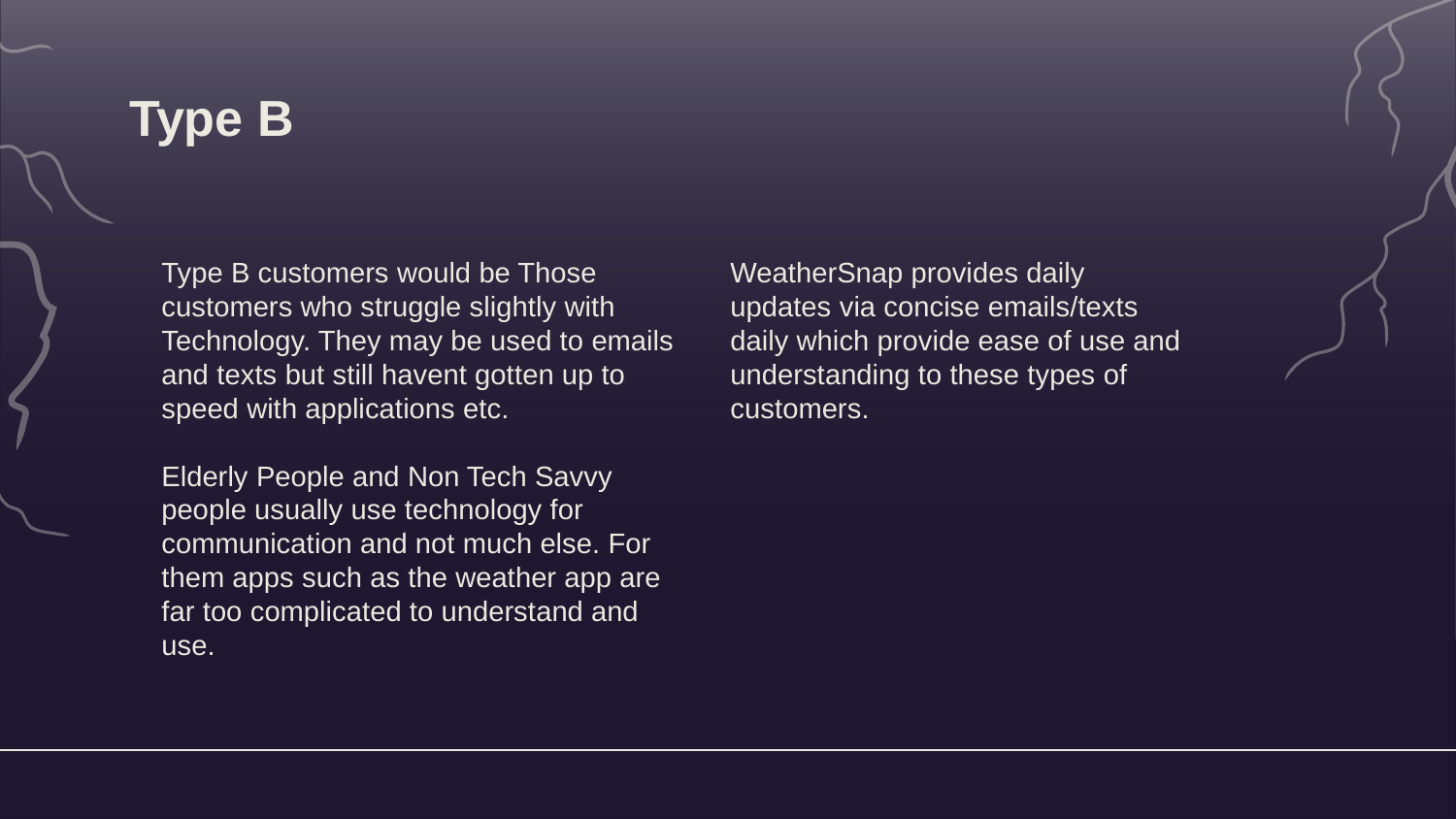

# Type B
Type B customers would be Those customers who struggle slightly with Technology. They may be used to emails and texts but still havent gotten up to speed with applications etc.

Elderly People and Non Tech Savvy people usually use technology for communication and not much else. For them apps such as the weather app are far too complicated to understand and use.
WeatherSnap provides daily updates via concise emails/texts daily which provide ease of use and understanding to these types of customers.